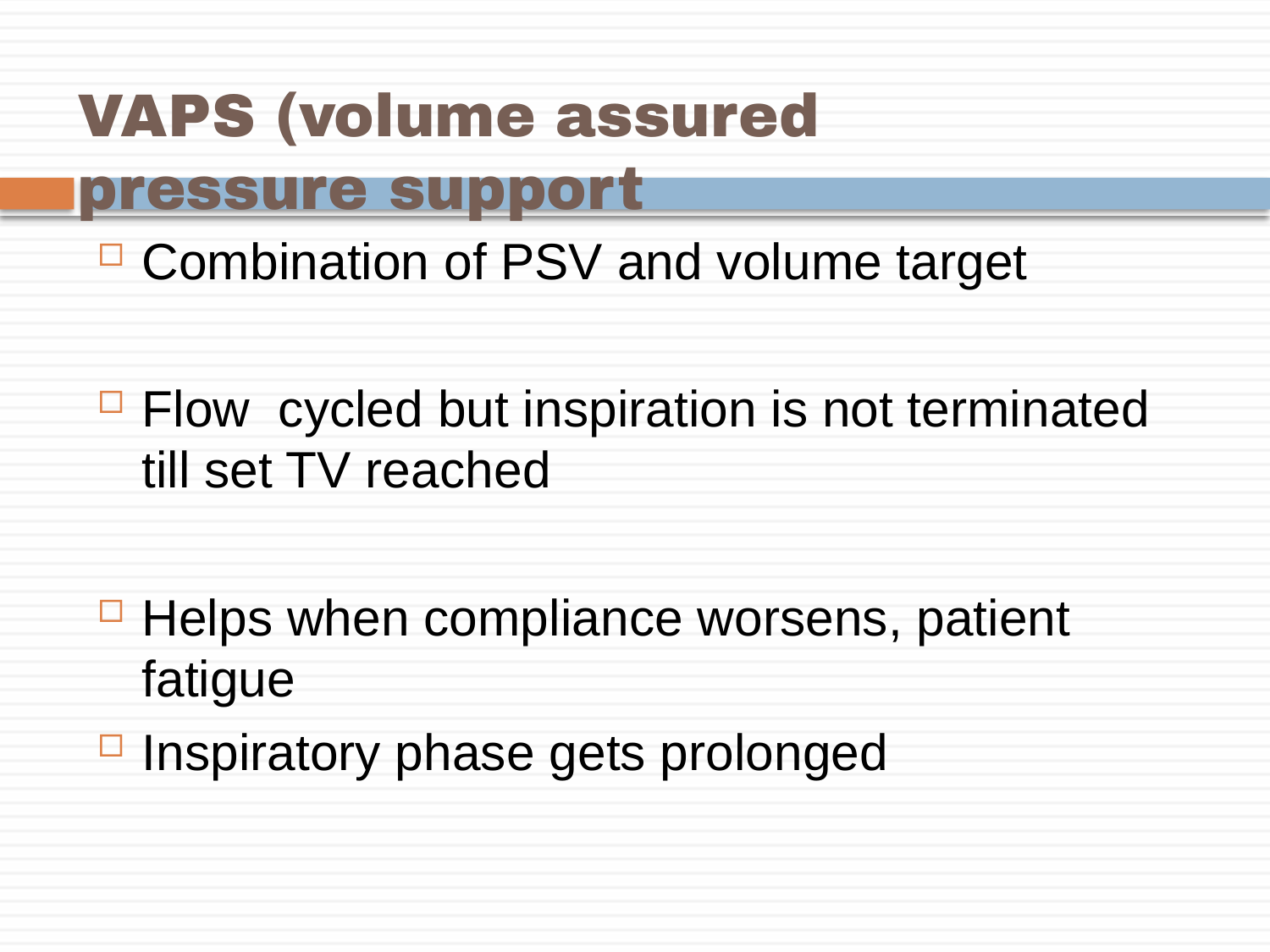

# VAPS (volume assured pressure support
Combination of PSV and volume target

Flow  cycled but inspiration is not terminated till set TV reached

Helps when compliance worsens, patient fatigue
Inspiratory phase gets prolonged